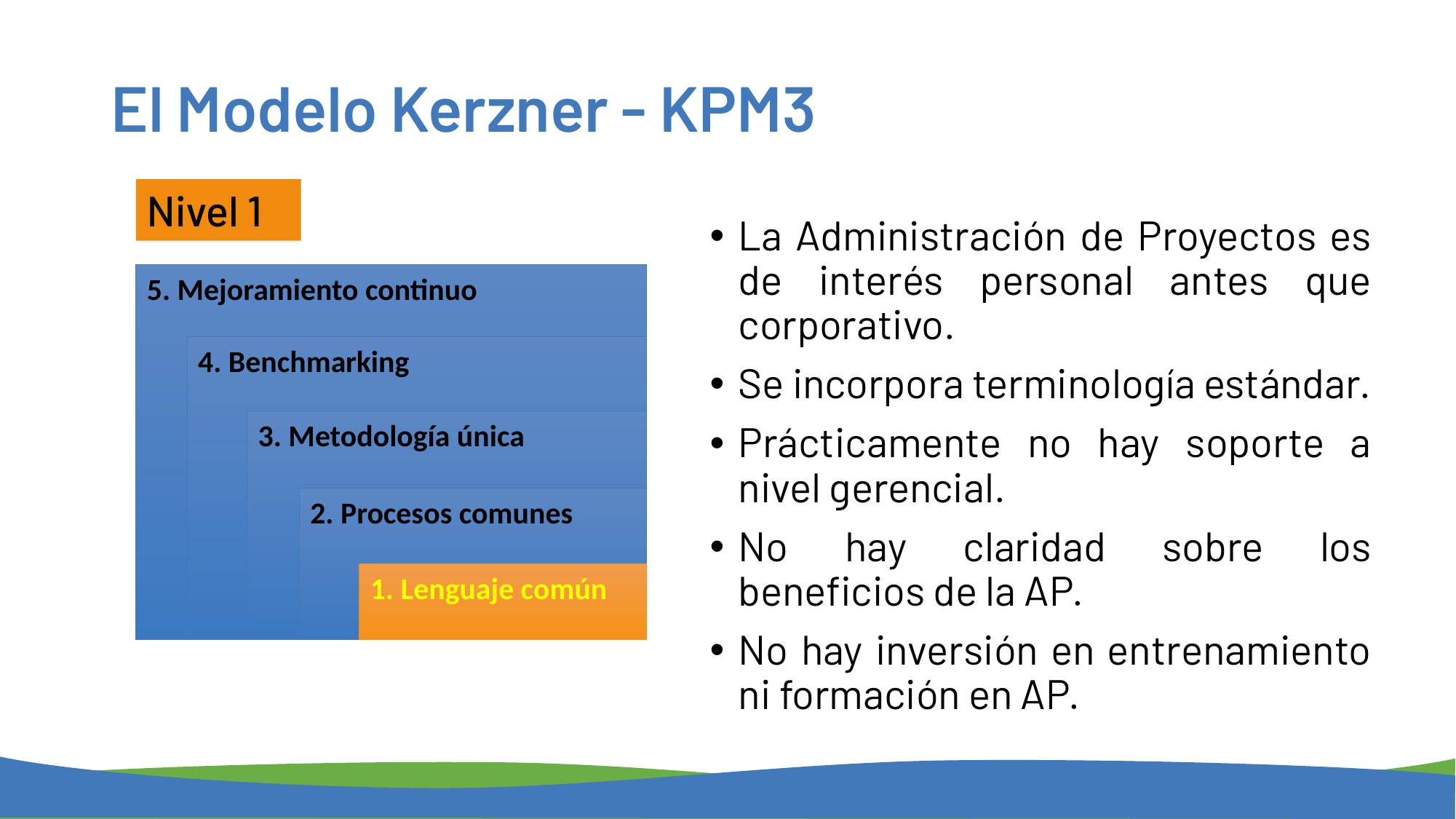

# El Modelo Kerzner - KPM3
Nivel 1
La Administración de Proyectos es de interés personal antes que corporativo.
Se incorpora terminología estándar.
Prácticamente no hay soporte a nivel gerencial.
No hay claridad sobre los beneficios de la AP.
No hay inversión en entrenamiento ni formación en AP.
5. Mejoramiento continuo
4. Benchmarking
3. Metodología única
2. Procesos comunes
1. Lenguaje común